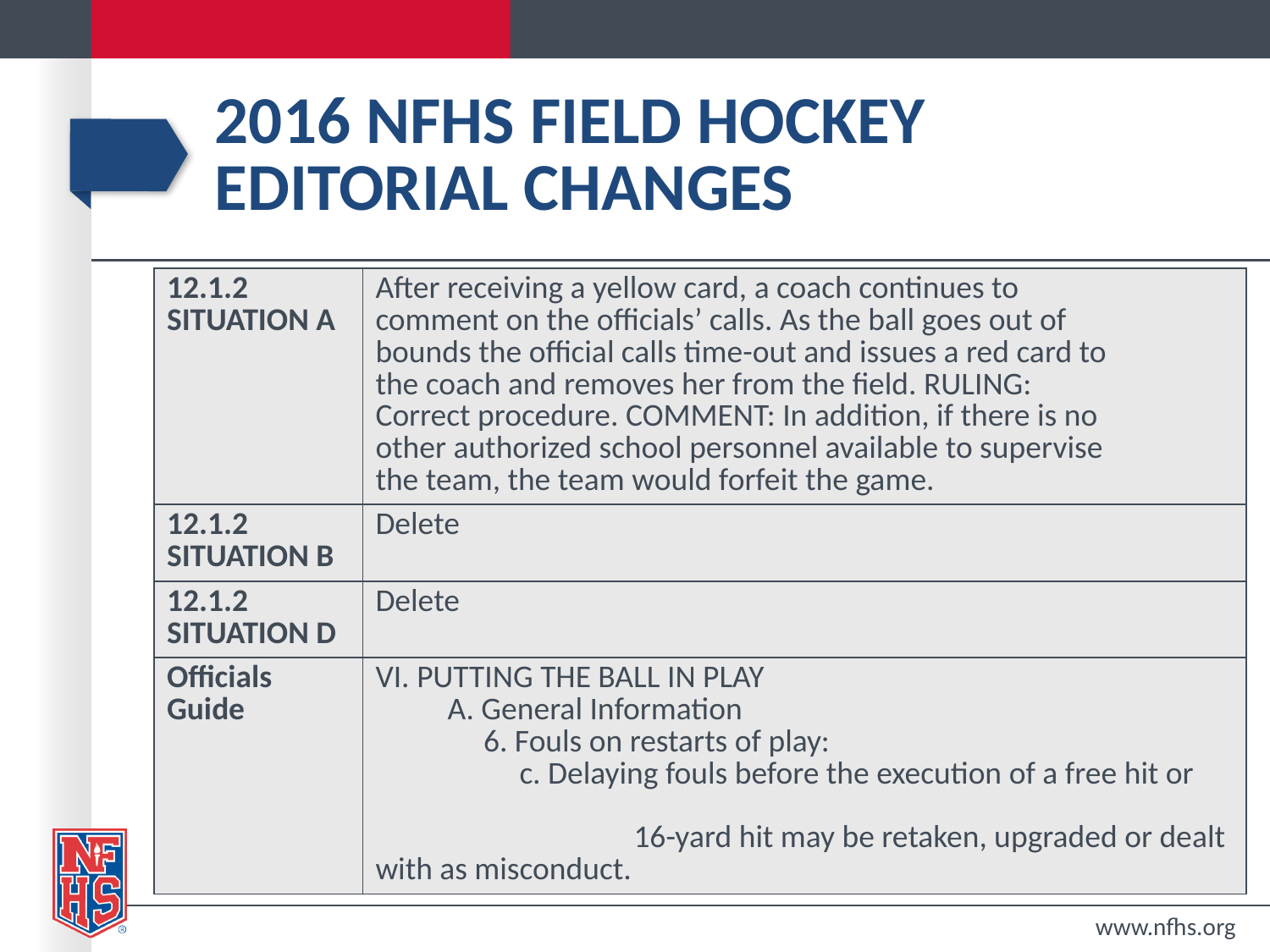

# 2016 nfhs field hockey editorial changes
| 12.1.2 SITUATION A | After receiving a yellow card, a coach continues to comment on the officials’ calls. As the ball goes out of bounds the official calls time-out and issues a red card to the coach and removes her from the field. RULING: Correct procedure. COMMENT: In addition, if there is no other authorized school personnel available to supervise the team, the team would forfeit the game. |
| --- | --- |
| 12.1.2 SITUATION B | Delete |
| 12.1.2 SITUATION D | Delete |
| Officials Guide | VI. PUTTING THE BALL IN PLAY A. General Information 6. Fouls on restarts of play: c. Delaying fouls before the execution of a free hit or 16-yard hit may be retaken, upgraded or dealt with as misconduct. |
www.nfhs.org